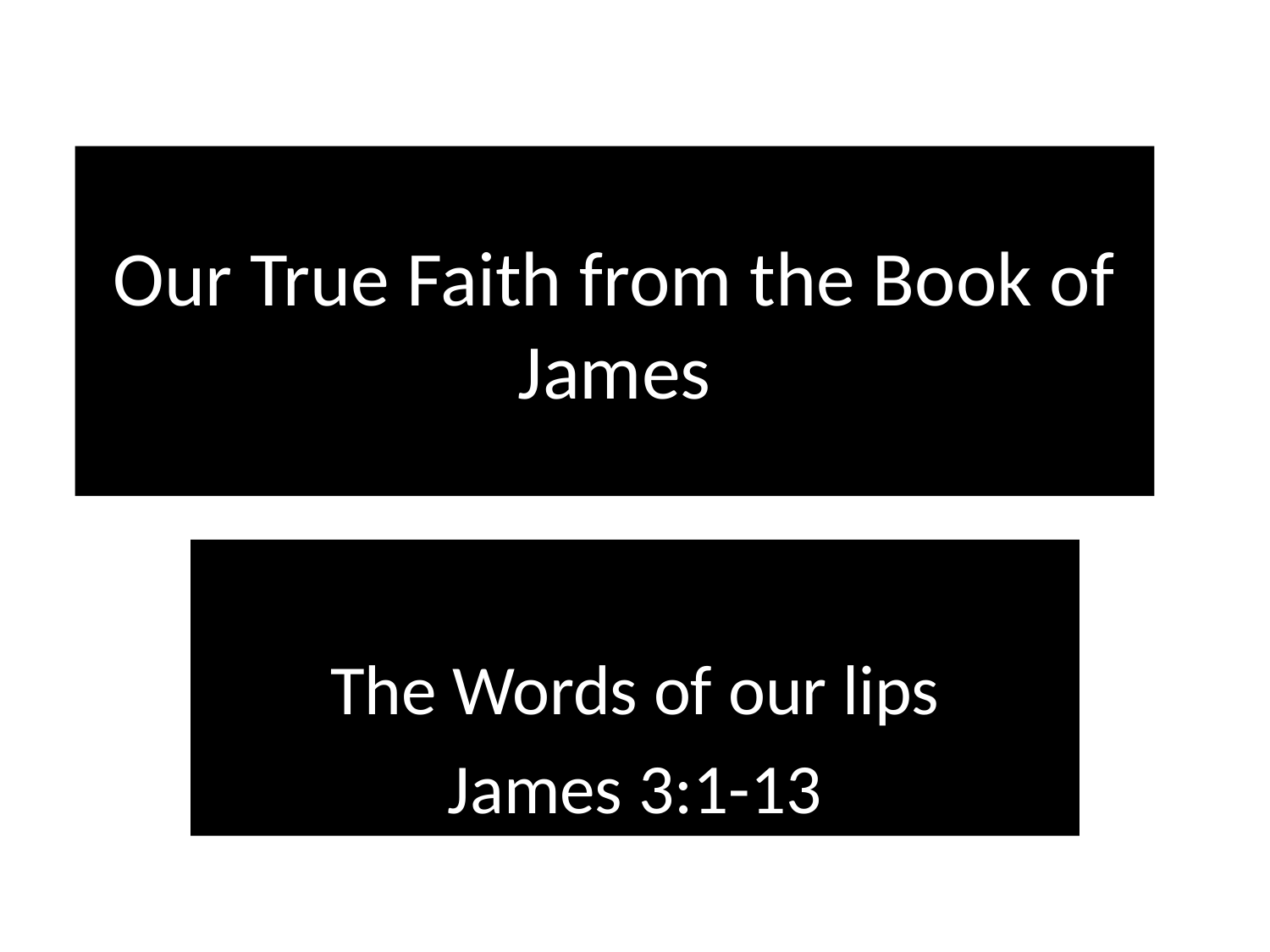

# Our True Faith from the Book of James

The Words of our lips
James 3:1-13